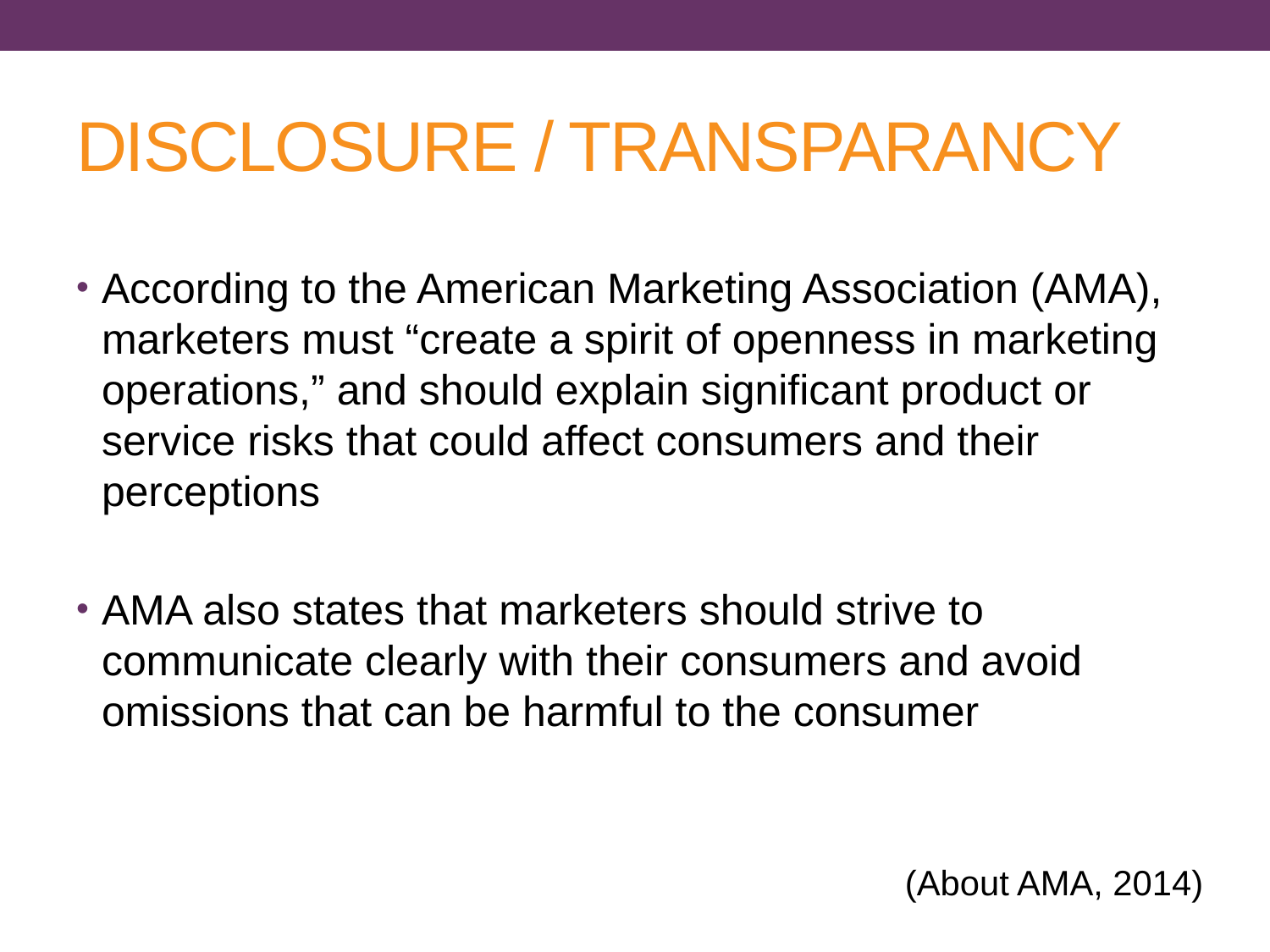

# DISCLOSURE / TRANSPARANCY
According to the American Marketing Association (AMA), marketers must “create a spirit of openness in marketing operations,” and should explain significant product or service risks that could affect consumers and their perceptions

AMA also states that marketers should strive to communicate clearly with their consumers and avoid omissions that can be harmful to the consumer

(About AMA, 2014)